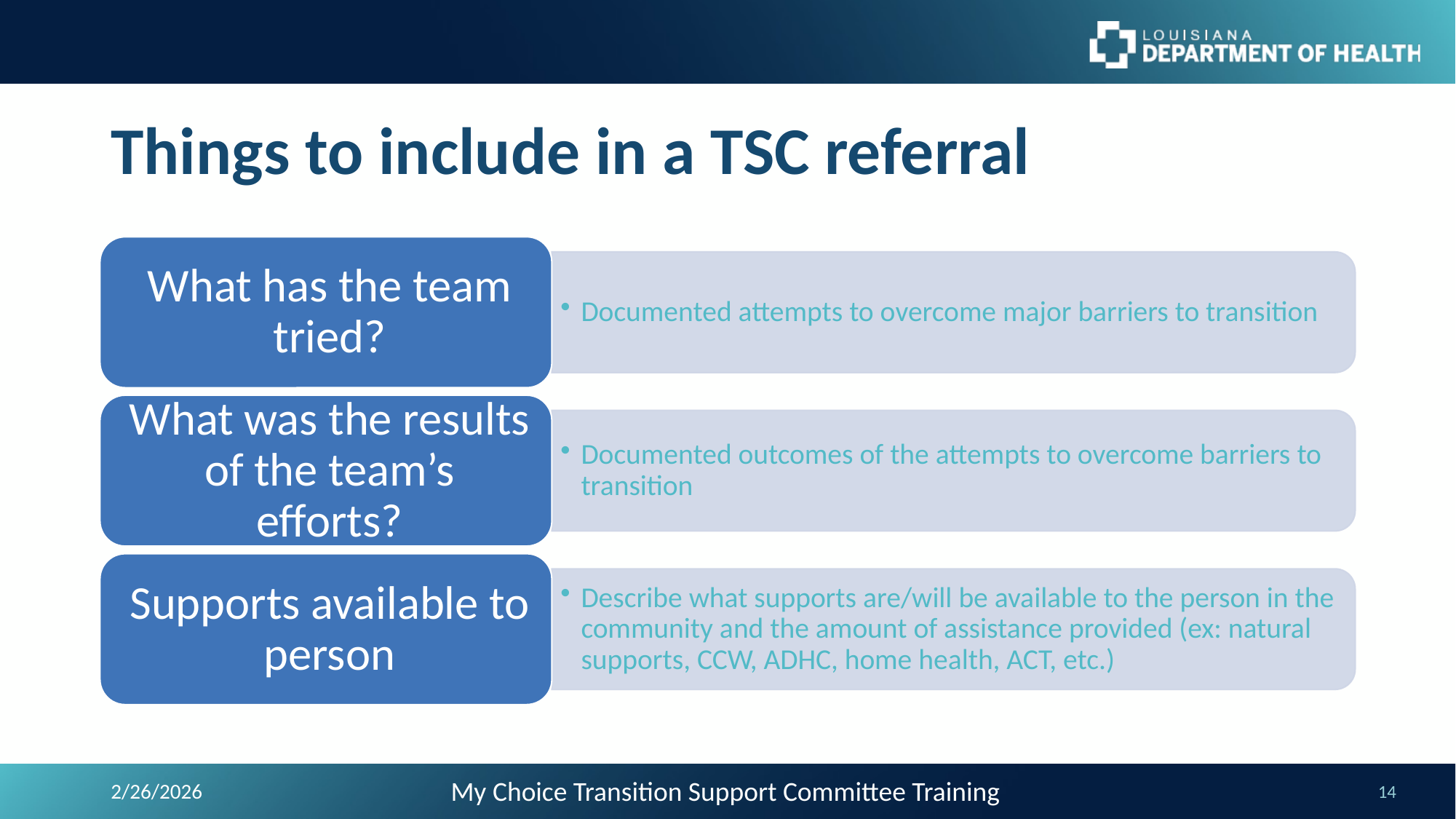

# Things to include in a TSC referral
Documented attempts to overcome major barriers to transition
What has the team tried?
Documented outcomes of the attempts to overcome barriers to transition
What was the results of the team’s efforts?
Describe what supports are/will be available to the person in the community and the amount of assistance provided (ex: natural supports, CCW, ADHC, home health, ACT, etc.)
Supports available to person
My Choice Transition Support Committee Training
2/26/2026
14